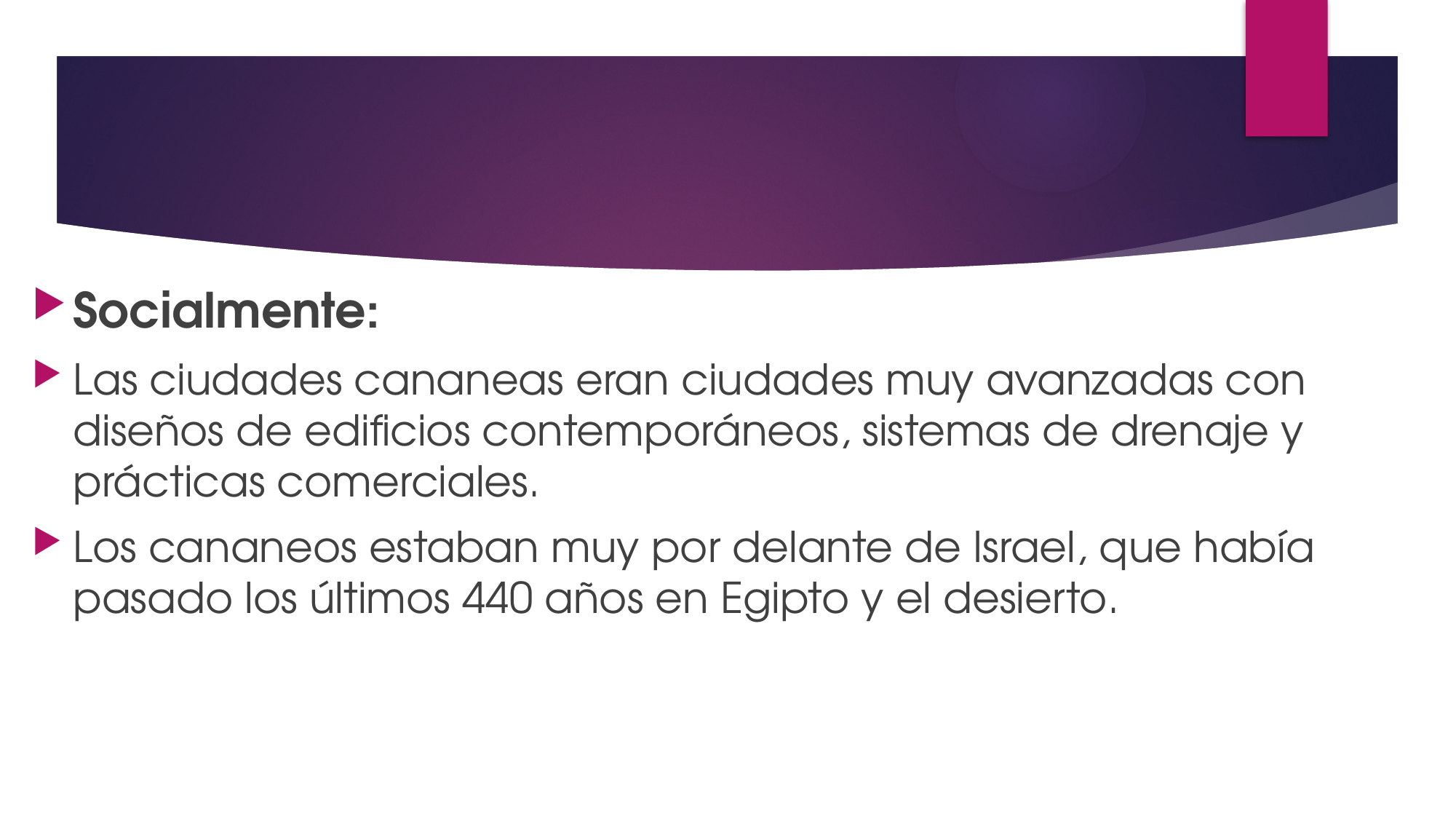

#
Socialmente:
Las ciudades cananeas eran ciudades muy avanzadas con diseños de edificios contemporáneos, sistemas de drenaje y prácticas comerciales.
Los cananeos estaban muy por delante de Israel, que había pasado los últimos 440 años en Egipto y el desierto.